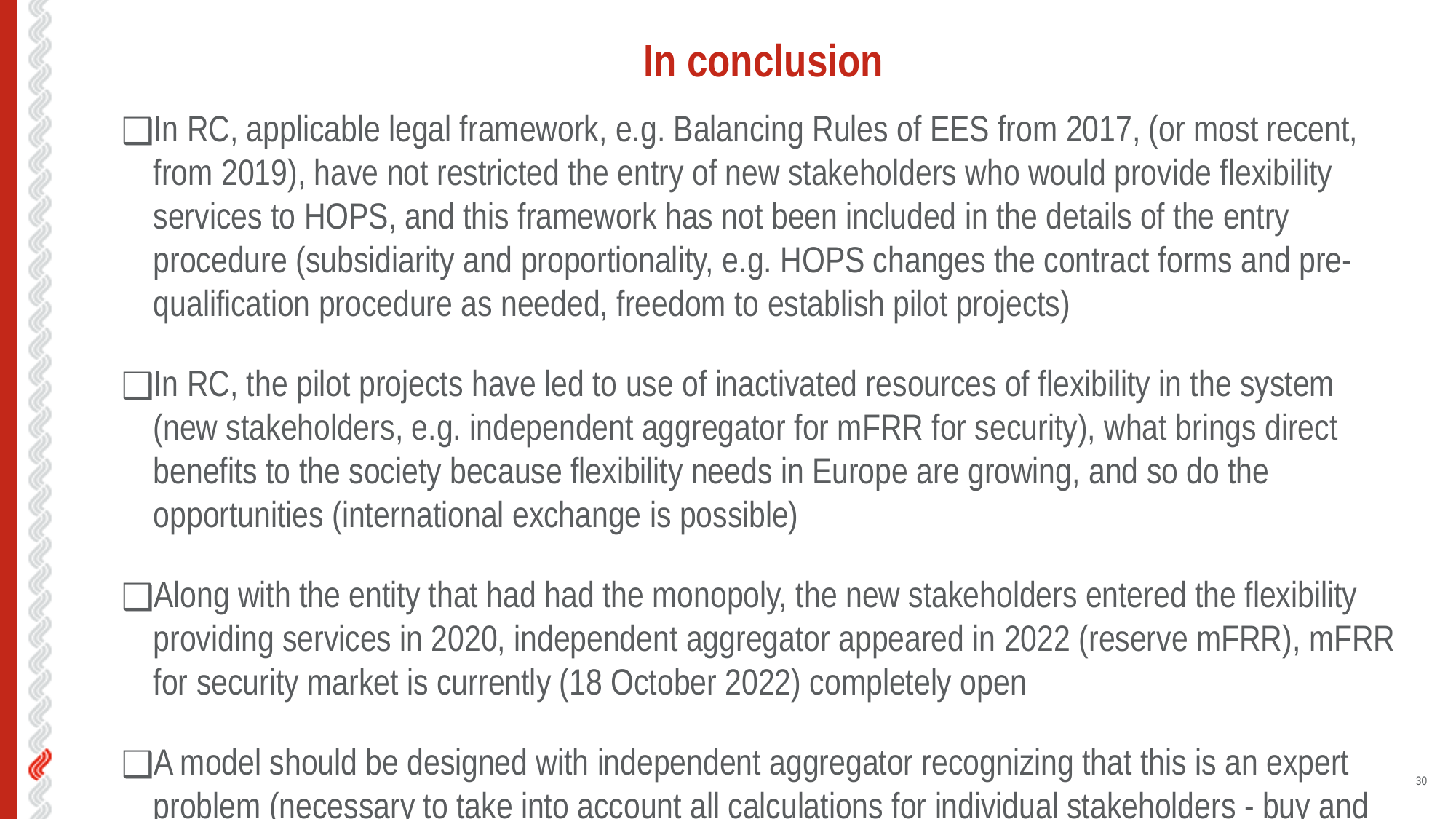

# In conclusion
In RC, applicable legal framework, e.g. Balancing Rules of EES from 2017, (or most recent, from 2019), have not restricted the entry of new stakeholders who would provide flexibility services to HOPS, and this framework has not been included in the details of the entry procedure (subsidiarity and proportionality, e.g. HOPS changes the contract forms and pre-qualification procedure as needed, freedom to establish pilot projects)
In RC, the pilot projects have led to use of inactivated resources of flexibility in the system (new stakeholders, e.g. independent aggregator for mFRR for security), what brings direct benefits to the society because flexibility needs in Europe are growing, and so do the opportunities (international exchange is possible)
Along with the entity that had had the monopoly, the new stakeholders entered the flexibility providing services in 2020, independent aggregator appeared in 2022 (reserve mFRR), mFRR for security market is currently (18 October 2022) completely open
A model should be designed with independent aggregator recognizing that this is an expert problem (necessary to take into account all calculations for individual stakeholders - buy and sell balance equations for calculating differences, reconciliation, etc.)